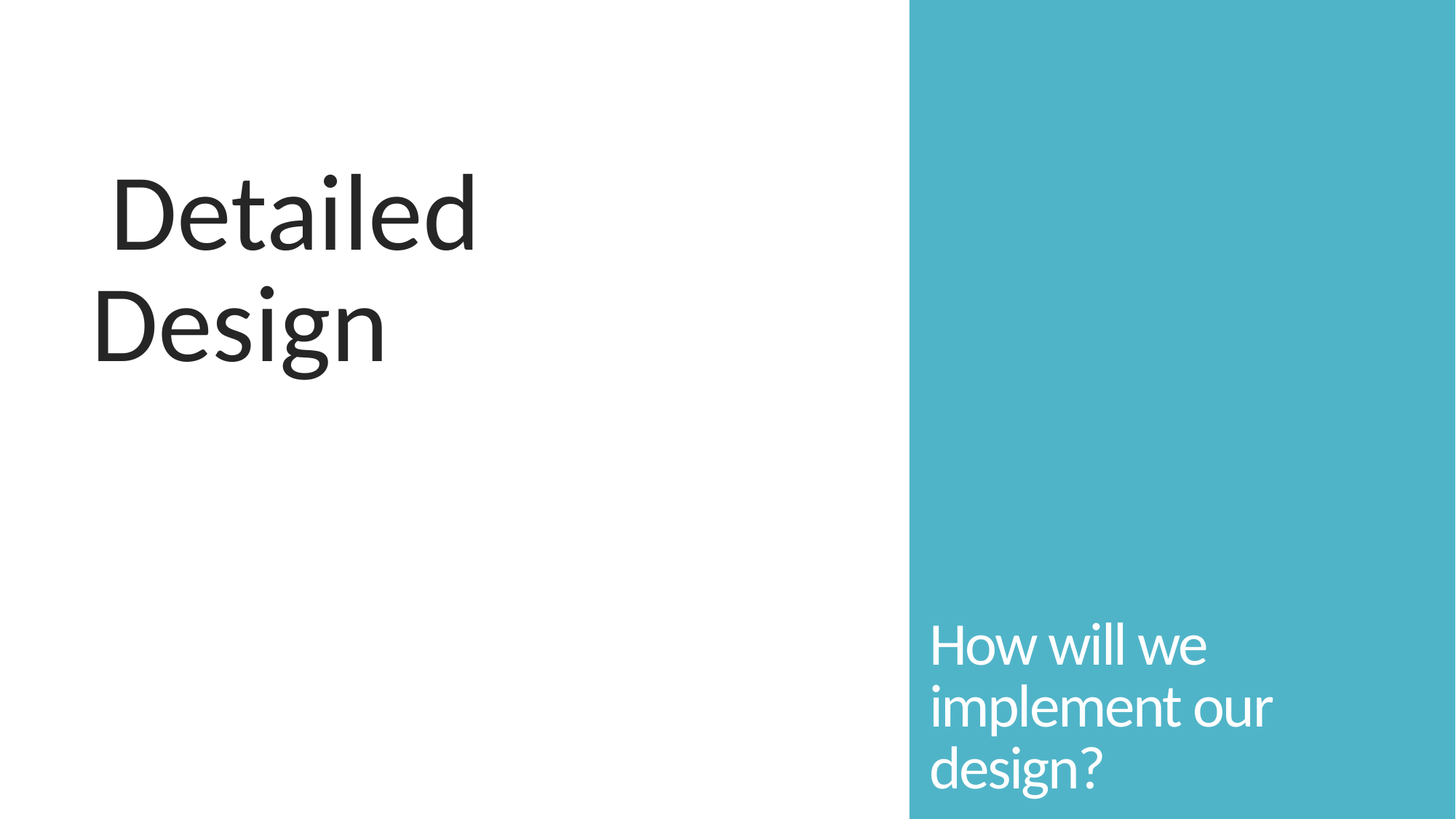

Detailed Design
# How will we implement our design?